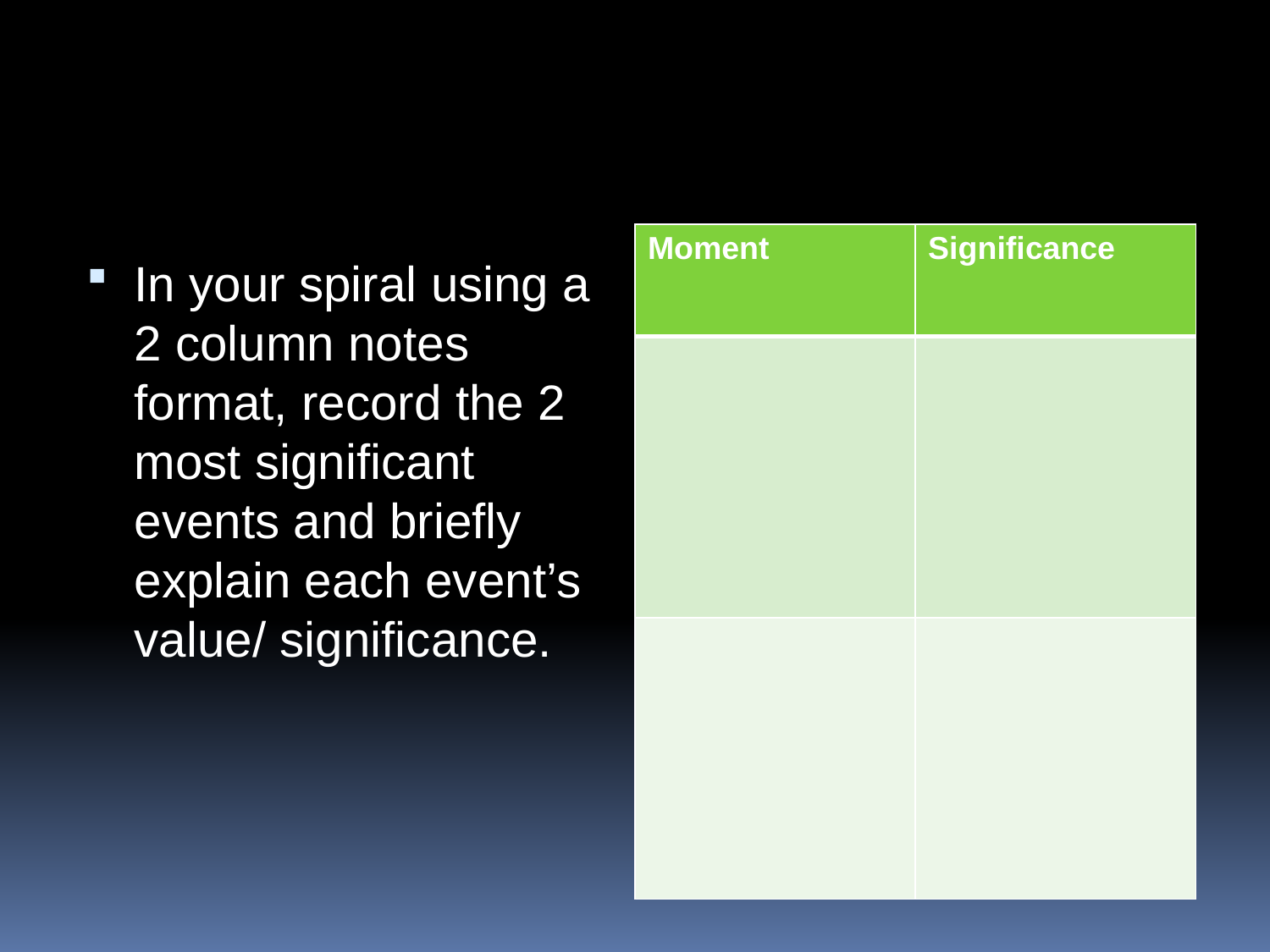

#
| Moment | Significance |
| --- | --- |
|  |  |
|  |  |
In your spiral using a 2 column notes format, record the 2 most significant events and briefly explain each event’s value/ significance.